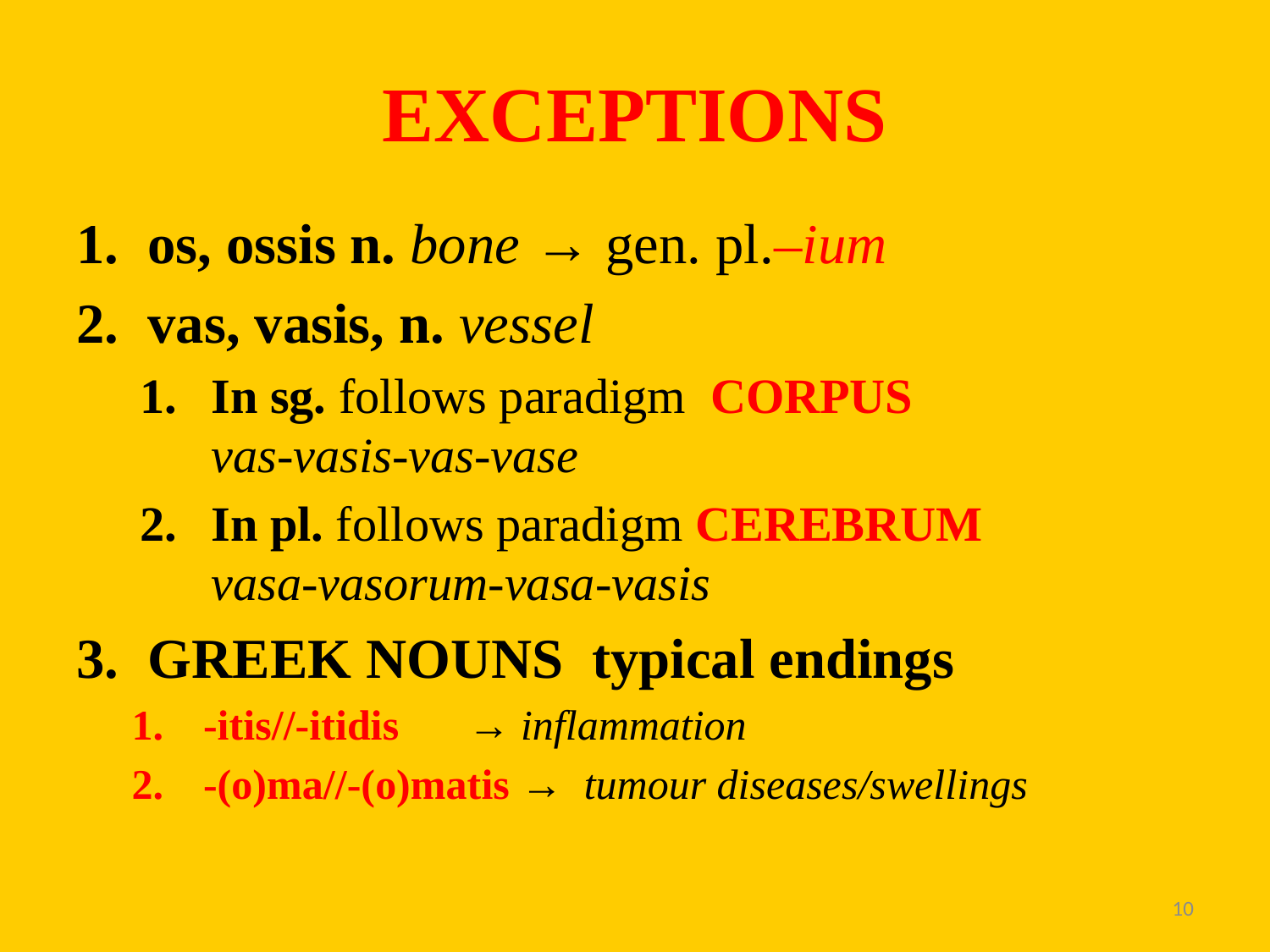

# EXCEPTIONS
os, ossis n. bone → gen. pl.–ium
vas, vasis, n. vessel
In sg. follows paradigm  CORPUS                     vas-vasis-vas-vase
In pl. follows paradigm CEREBRUM          vasa-vasorum-vasa-vasis
GREEK NOUNS  typical endings
-itis//-itidis	 → inflammation
-(o)ma//-(o)matis →  tumour diseases/swellings

10